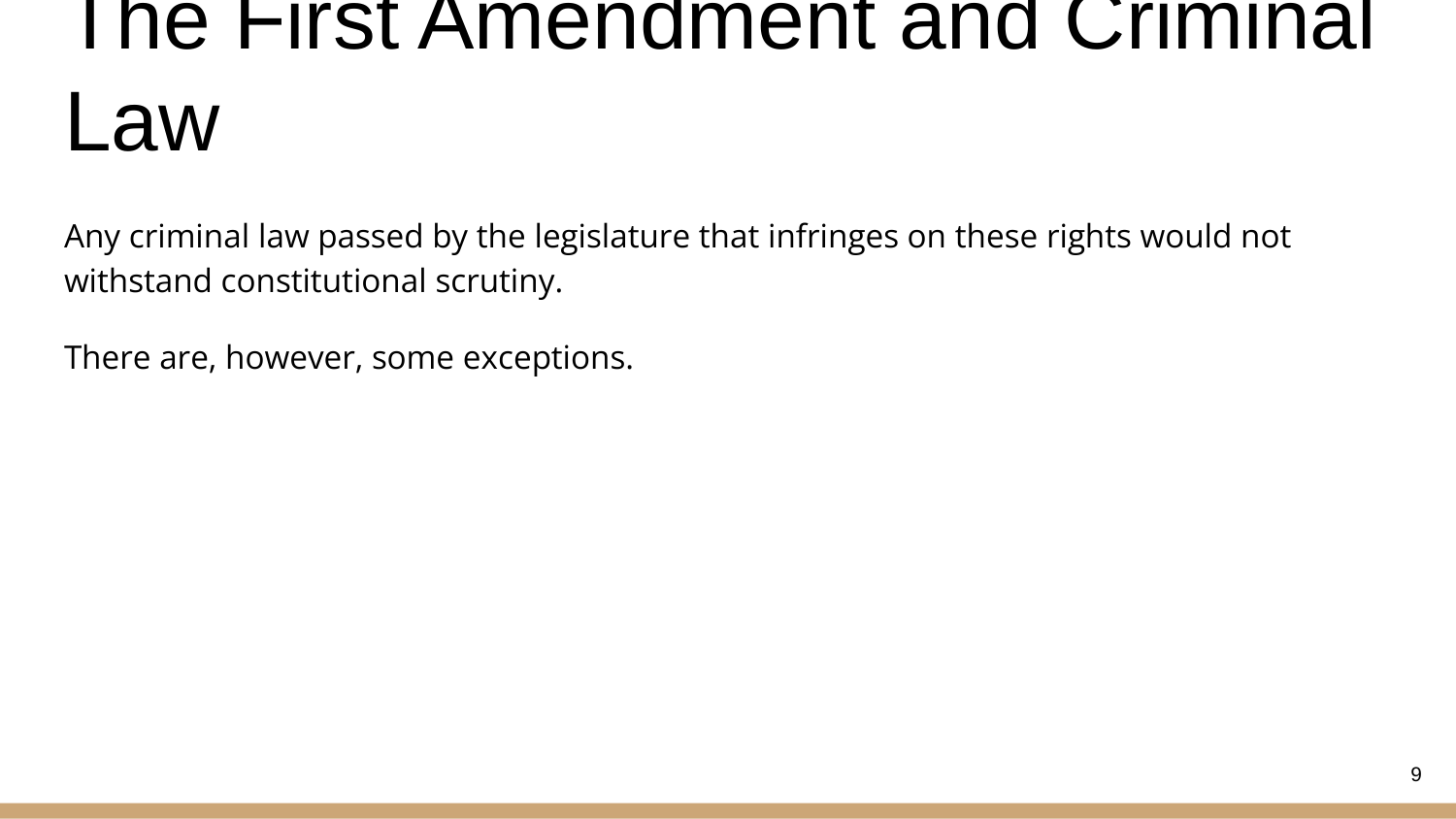

# The First Amendment and Criminal Law
Any criminal law passed by the legislature that infringes on these rights would not withstand constitutional scrutiny.
There are, however, some exceptions.

9